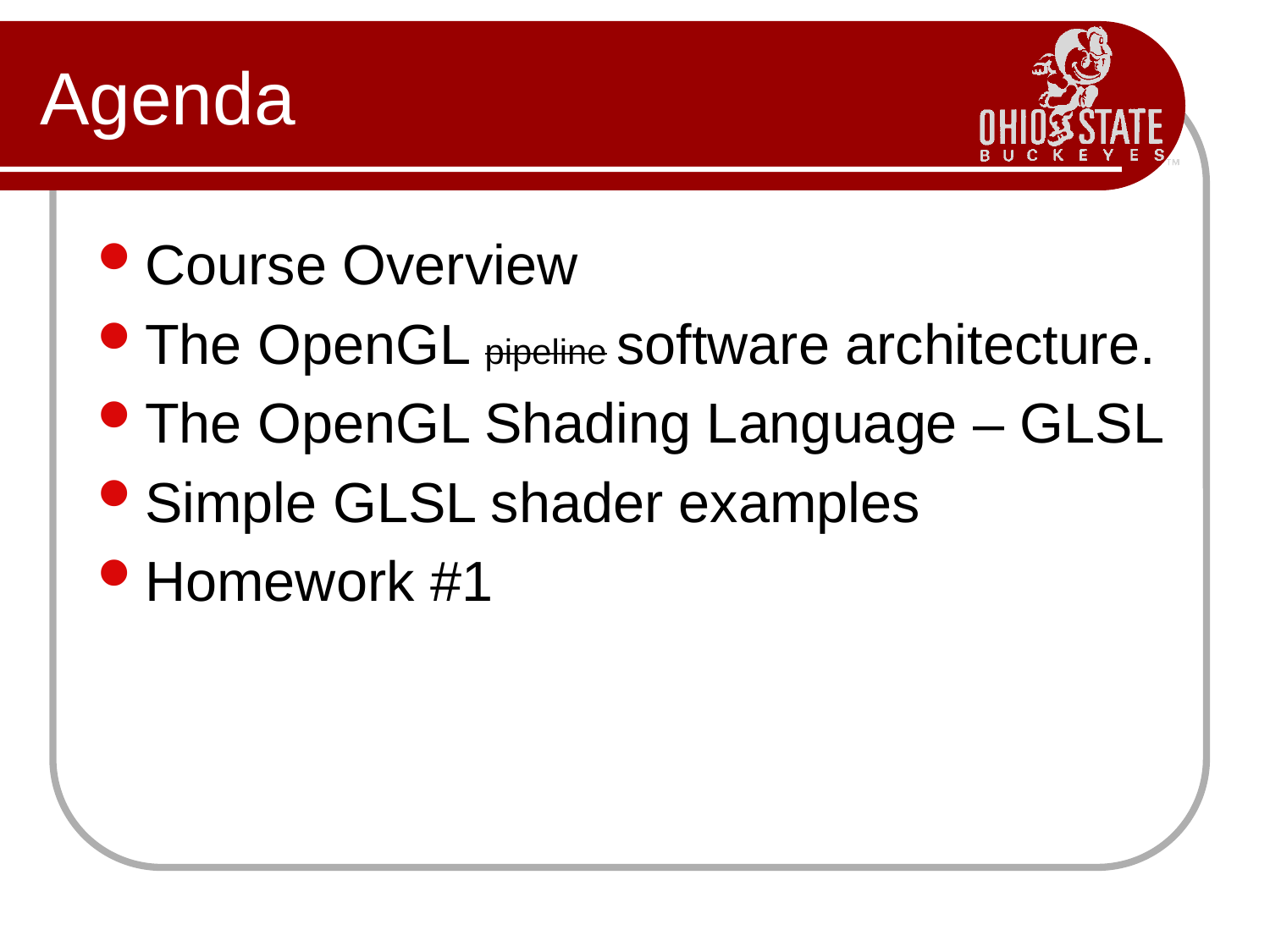

# Agenda
Course Overview
The OpenGL pipeline software architecture.
The OpenGL Shading Language – GLSL
Simple GLSL shader examples
Homework #1